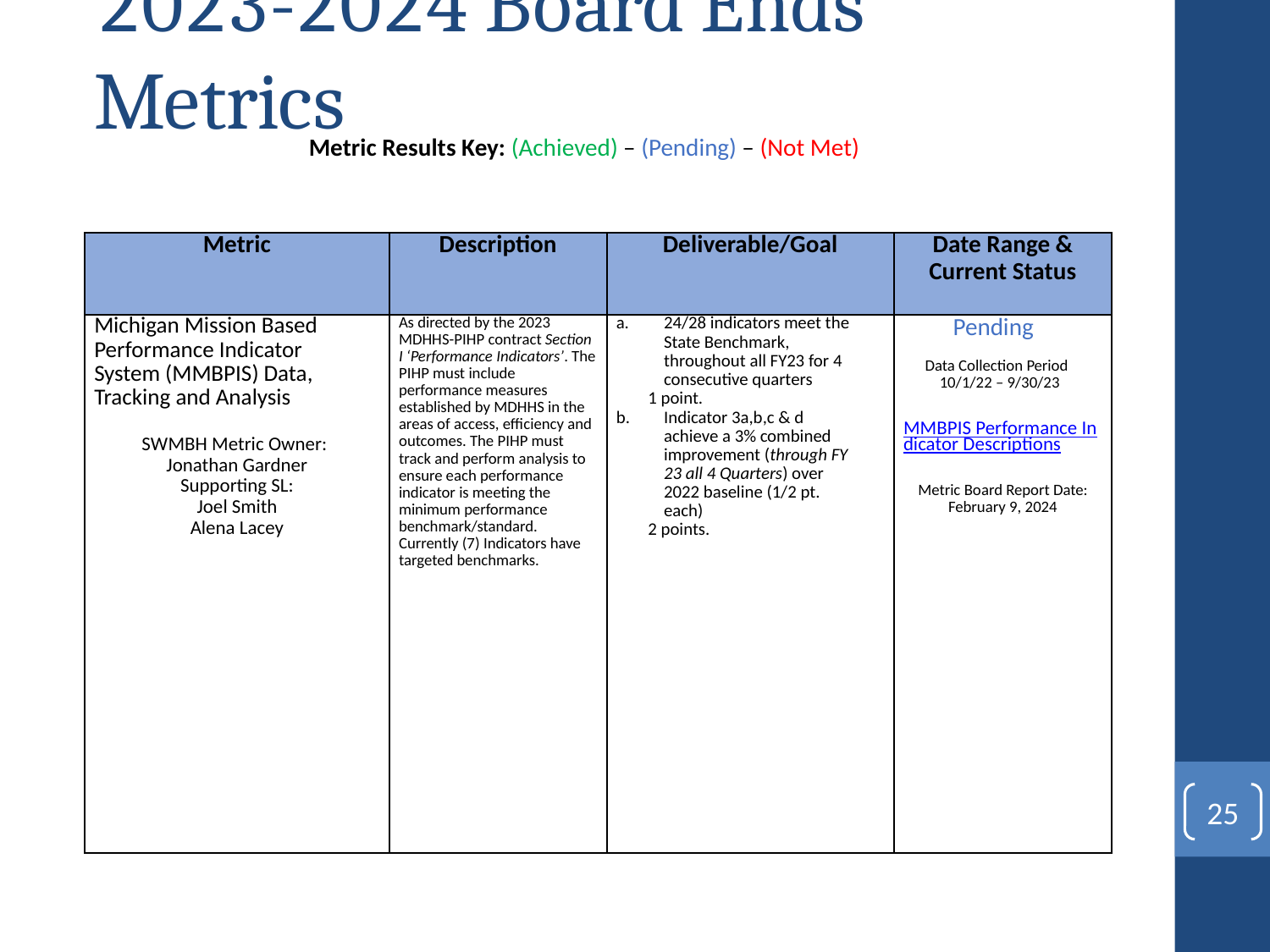

# 2023-2024 Board Ends Metrics
Metric Results Key: (Achieved) – (Pending) – (Not Met)
| Metric | Description | Deliverable/Goal | Date Range & Current Status |
| --- | --- | --- | --- |
| Michigan Mission Based Performance Indicator System (MMBPIS) Data, Tracking and Analysis   SWMBH Metric Owner: Jonathan Gardner Supporting SL: Joel Smith Alena Lacey | As directed by the 2023 MDHHS-PIHP contract Section I ‘Performance Indicators’. The PIHP must include performance measures established by MDHHS in the areas of access, efficiency and outcomes. The PIHP must track and perform analysis to ensure each performance indicator is meeting the minimum performance benchmark/standard. Currently (7) Indicators have targeted benchmarks. | 24/28 indicators meet the State Benchmark, throughout all FY23 for 4 consecutive quarters 1 point. Indicator 3a,b,c & d achieve a 3% combined improvement (through FY 23 all 4 Quarters) over 2022 baseline (1/2 pt. each) 2 points. | Pending   Data Collection Period 10/1/22 – 9/30/23   MMBPIS Performance Indicator Descriptions   Metric Board Report Date: February 9, 2024 |
25